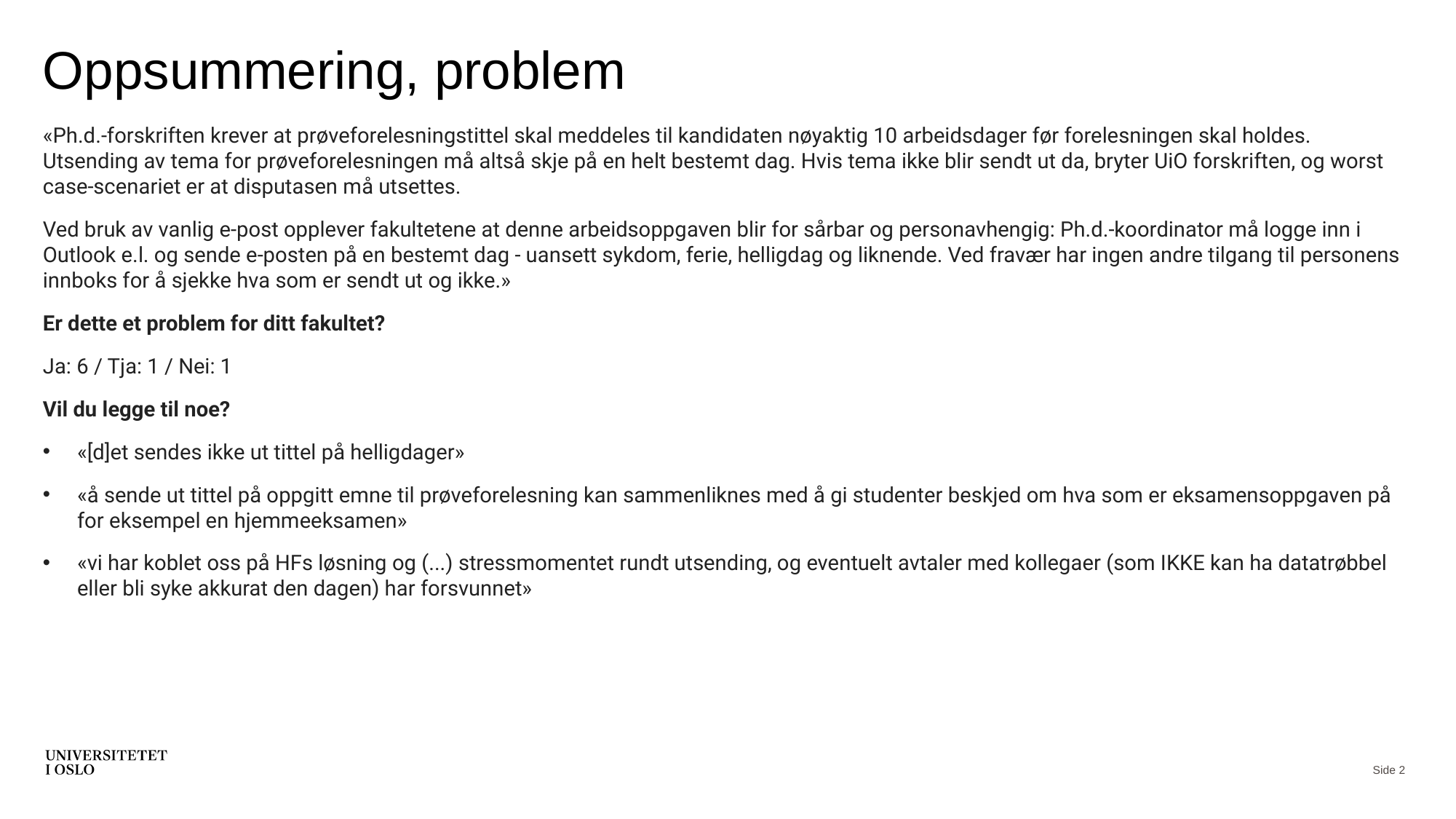

# Oppsummering, problem
«Ph.d.-forskriften krever at prøveforelesningstittel skal meddeles til kandidaten nøyaktig 10 arbeidsdager før forelesningen skal holdes. Utsending av tema for prøveforelesningen må altså skje på en helt bestemt dag. Hvis tema ikke blir sendt ut da, bryter UiO forskriften, og worst case-scenariet er at disputasen må utsettes.
Ved bruk av vanlig e-post opplever fakultetene at denne arbeidsoppgaven blir for sårbar og personavhengig: Ph.d.-koordinator må logge inn i Outlook e.l. og sende e-posten på en bestemt dag - uansett sykdom, ferie, helligdag og liknende. Ved fravær har ingen andre tilgang til personens innboks for å sjekke hva som er sendt ut og ikke.»
Er dette et problem for ditt fakultet?
Ja: 6 / Tja: 1 / Nei: 1
Vil du legge til noe?
«[d]et sendes ikke ut tittel på helligdager»
«å sende ut tittel på oppgitt emne til prøveforelesning kan sammenliknes med å gi studenter beskjed om hva som er eksamensoppgaven på for eksempel en hjemmeeksamen»
«vi har koblet oss på HFs løsning og (...) stressmomentet rundt utsending, og eventuelt avtaler med kollegaer (som IKKE kan ha datatrøbbel eller bli syke akkurat den dagen) har forsvunnet»

Side 2